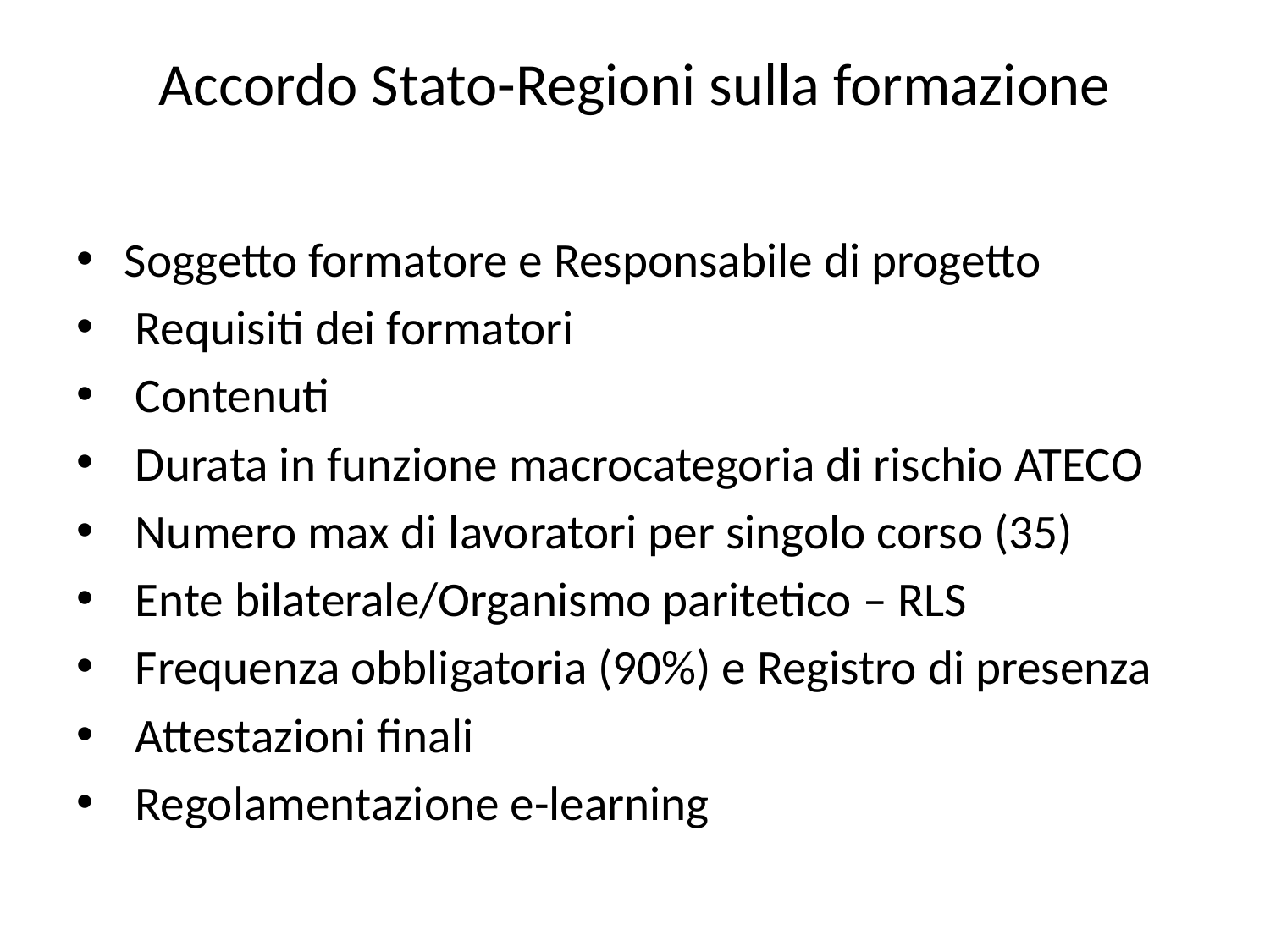

# Accordo Stato-Regioni sulla formazione
Soggetto formatore e Responsabile di progetto
 Requisiti dei formatori
 Contenuti
 Durata in funzione macrocategoria di rischio ATECO
 Numero max di lavoratori per singolo corso (35)
 Ente bilaterale/Organismo paritetico – RLS
 Frequenza obbligatoria (90%) e Registro di presenza
 Attestazioni finali
 Regolamentazione e-learning